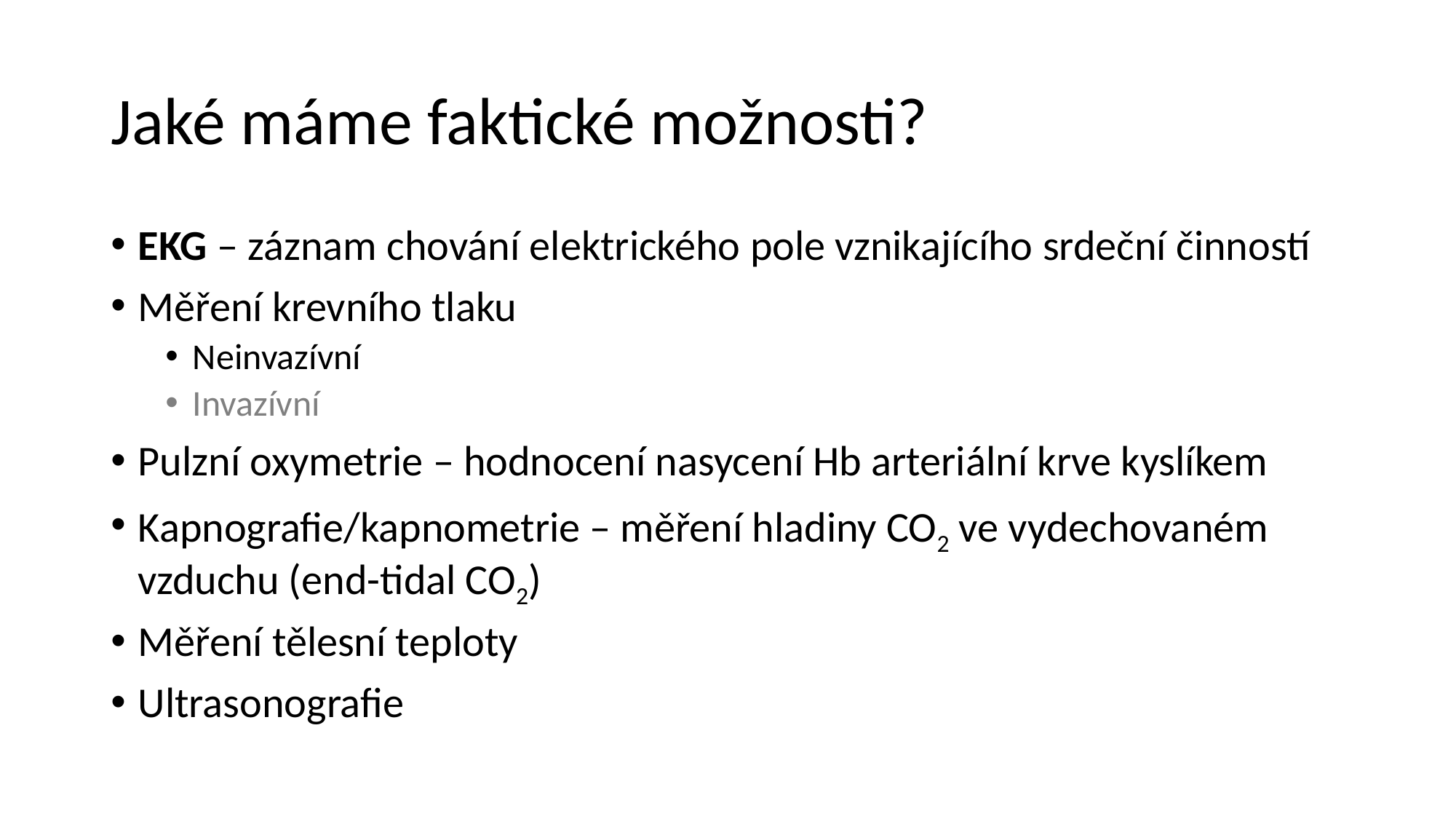

# Jaké máme faktické možnosti?
EKG – záznam chování elektrického pole vznikajícího srdeční činností
Měření krevního tlaku
Neinvazívní
Invazívní
Pulzní oxymetrie – hodnocení nasycení Hb arteriální krve kyslíkem
Kapnografie/kapnometrie – měření hladiny CO2 ve vydechovaném vzduchu (end-tidal CO2)
Měření tělesní teploty
Ultrasonografie